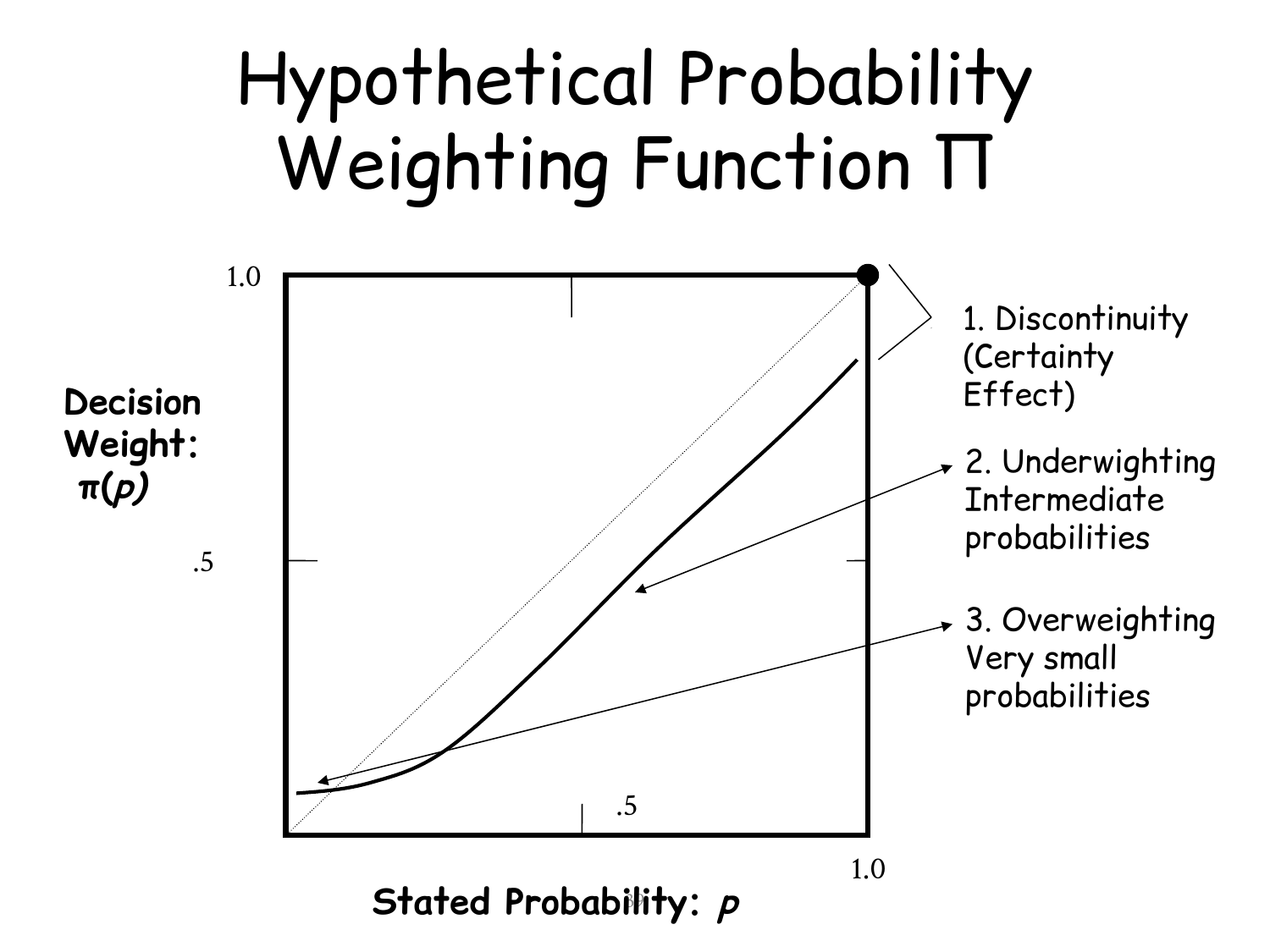

# Hypothetical Probability Weighting Function Π
1.0

1. Discontinuity
(Certainty
Effect)

Decision
Weight:
 π(p)
2. Underwighting
Intermediate
probabilities

.5

3. Overweighting
Very small
probabilities

.5

1.0
39
Stated Probability: p